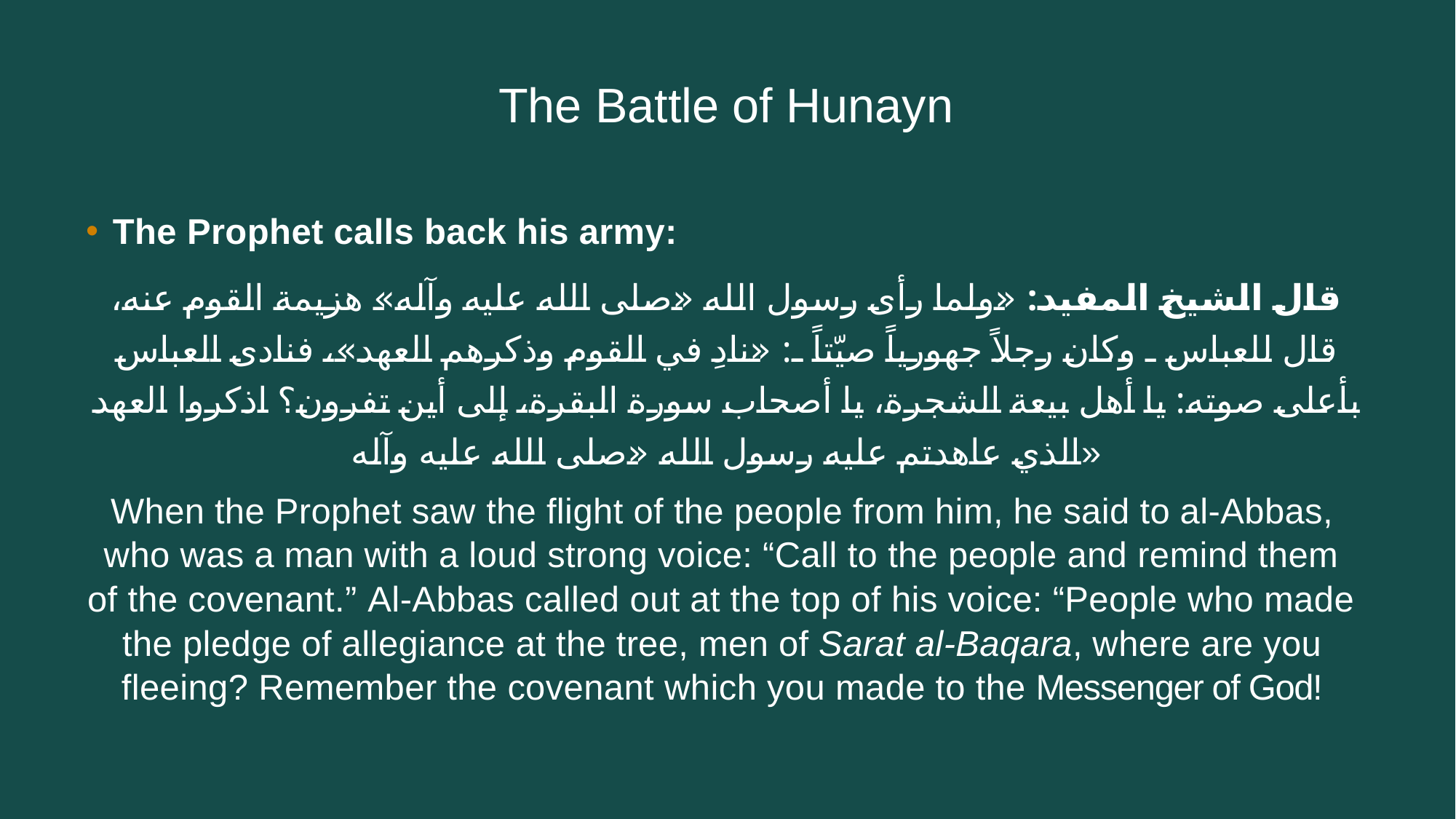

# The Battle of Hunayn
The Prophet calls back his army:
قال الشيخ المفيد: «ولما رأى رسول الله «صلى الله عليه وآله» هزيمة القوم عنه، قال للعباس ـ وكان رجلاً جهورياً صيّتاً ـ: «نادِ في القوم وذكرهم العهد»، فنادى العباس بأعلى صوته: يا أهل بيعة الشجرة، يا أصحاب سورة البقرة، إلى أين تفرون؟ اذكروا العهد الذي عاهدتم عليه رسول الله «صلى الله عليه وآله»
When the Prophet saw the flight of the people from him, he said to al-Abbas, who was a man with a loud strong voice: “Call to the people and remind them of the covenant.” Al-Abbas called out at the top of his voice: “People who made the pledge of allegiance at the tree, men of Sarat al-Baqara, where are you fleeing? Remember the covenant which you made to the Messenger of God!